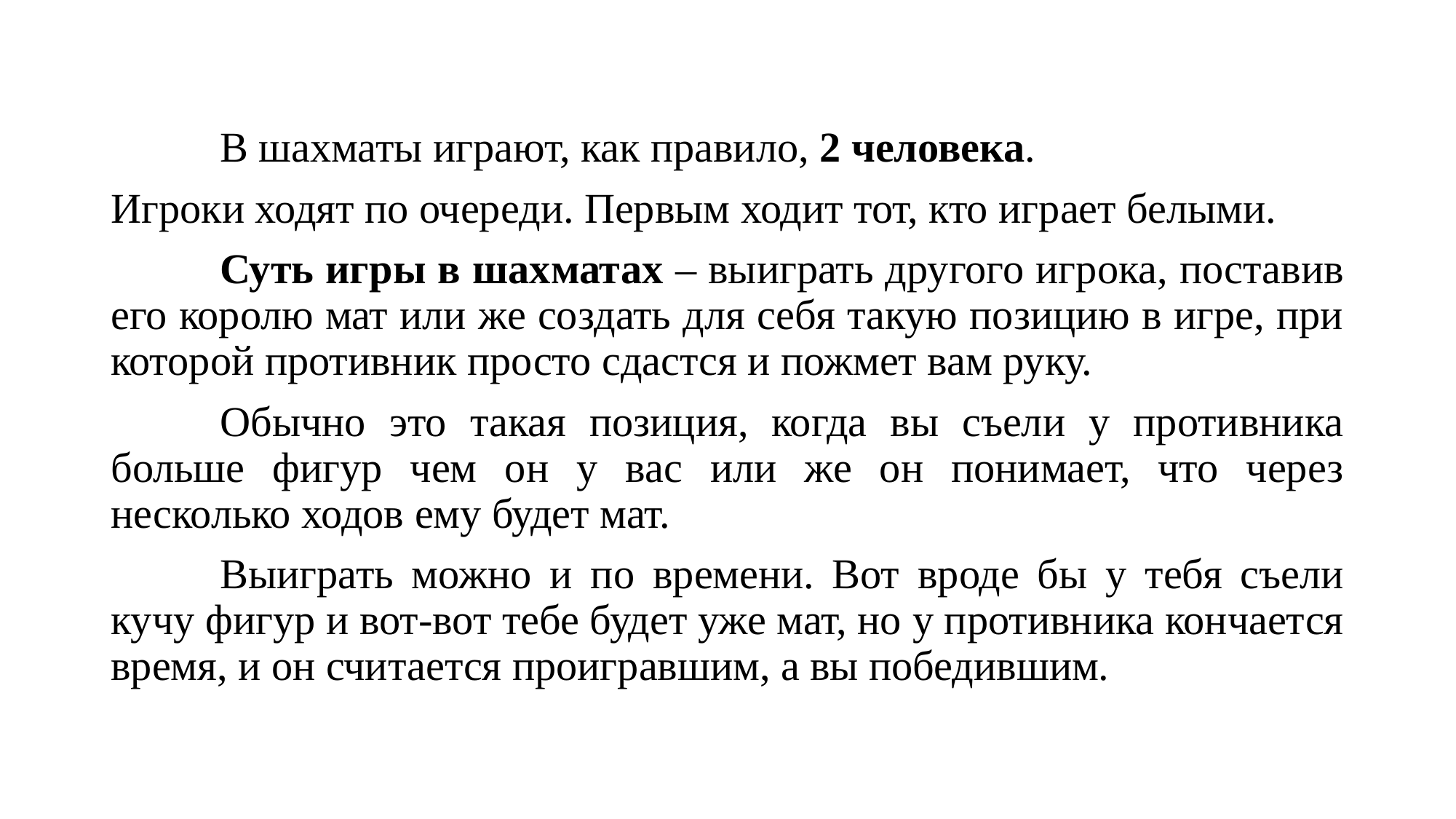

#
	В шахматы играют, как правило, 2 человека.
Игроки ходят по очереди. Первым ходит тот, кто играет белыми.
	Суть игры в шахматах – выиграть другого игрока, поставив его королю мат или же создать для себя такую позицию в игре, при которой противник просто сдастся и пожмет вам руку.
	Обычно это такая позиция, когда вы съели у противника больше фигур чем он у вас или же он понимает, что через несколько ходов ему будет мат.
	Выиграть можно и по времени. Вот вроде бы у тебя съели кучу фигур и вот-вот тебе будет уже мат, но у противника кончается время, и он считается проигравшим, а вы победившим.